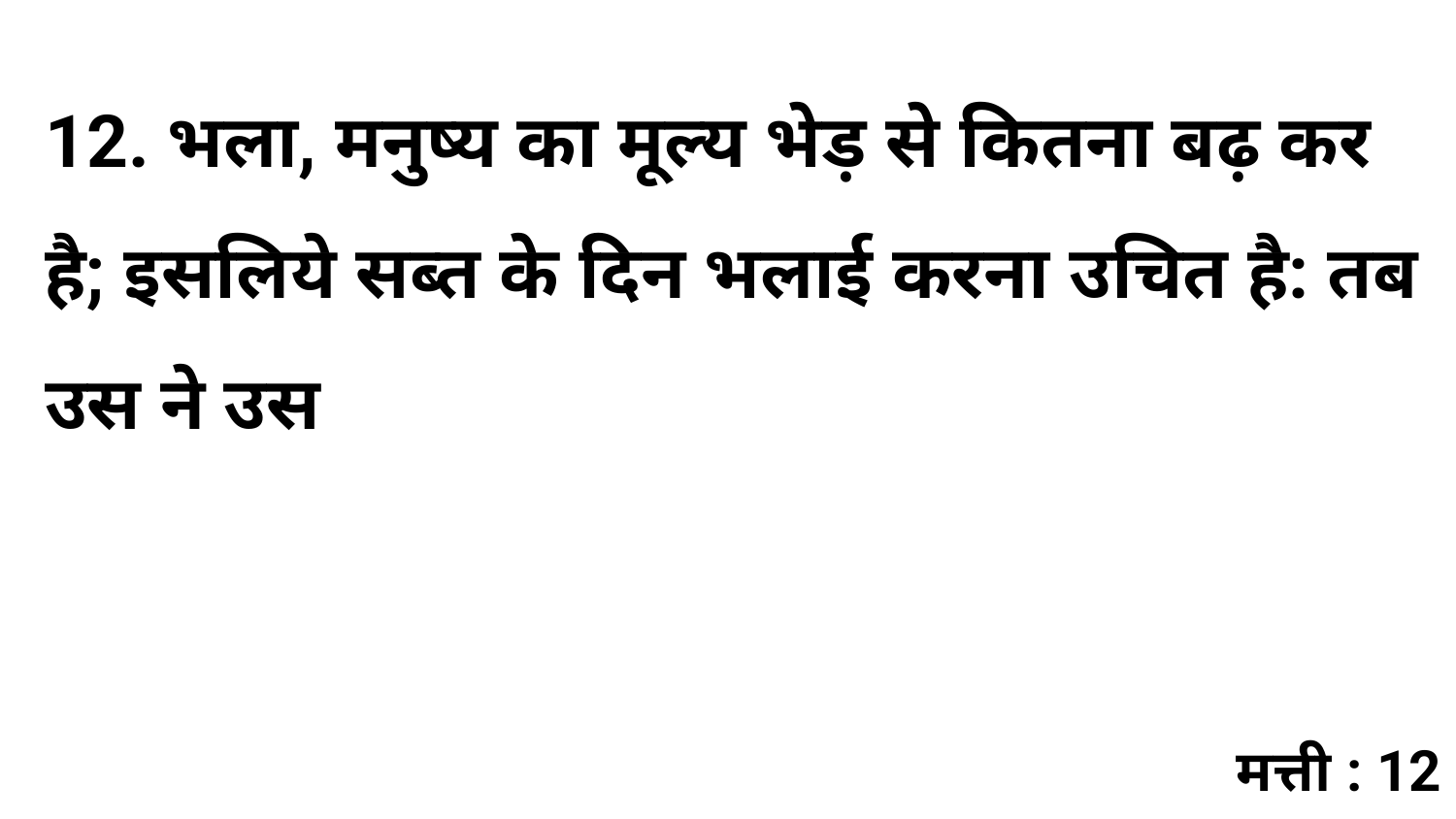

12. भला, मनुष्य का मूल्य भेड़ से कितना बढ़ कर है; इसलिये सब्त के दिन भलाई करना उचित है: तब उस ने उस
मत्ती : 12